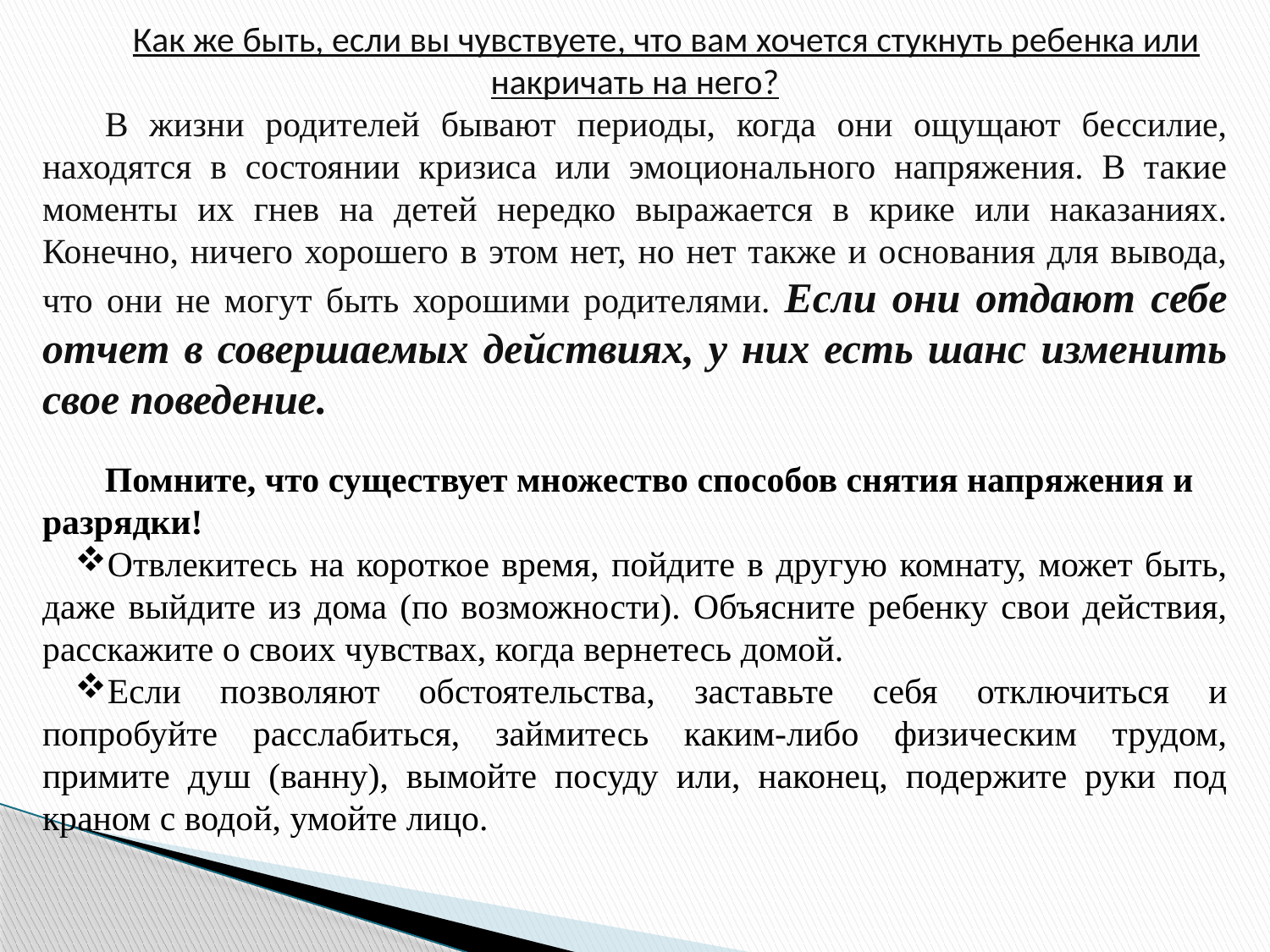

Как же быть, если вы чувствуете, что вам хочется стукнуть ребенка или накричать на него?
В жизни родителей бывают периоды, когда они ощущают бессилие, находятся в состоянии кризиса или эмоционального напряжения. В такие моменты их гнев на детей нередко выражается в крике или наказаниях. Конечно, ничего хорошего в этом нет, но нет также и основания для вывода, что они не могут быть хорошими родителями. Если они отдают себе отчет в совершаемых действиях, у них есть шанс изменить свое поведение.

Помните, что существует множество способов снятия напряжения и разрядки!
Отвлекитесь на короткое время, пойдите в другую комнату, может быть, даже выйдите из дома (по возможности). Объясните ребенку свои действия, расскажите о своих чувствах, когда вернетесь домой.
Если позволяют обстоятельства, заставьте себя отключиться и попробуйте расслабиться, займитесь каким-либо физическим трудом, примите душ (ванну), вымойте посуду или, наконец, подержите руки под краном с водой, умойте лицо.